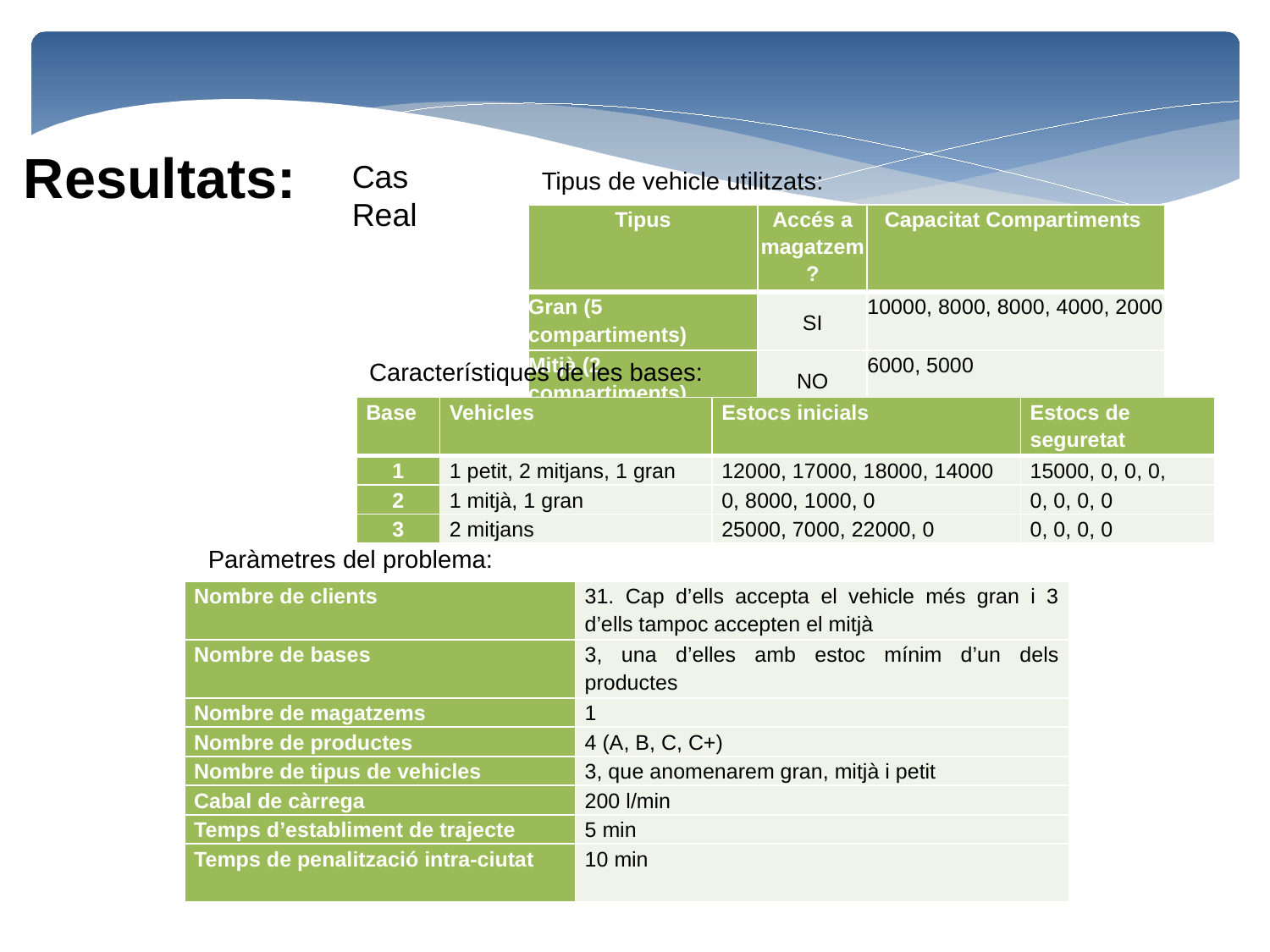

Resultats:
Cas Real
Tipus de vehicle utilitzats:
| Tipus | Accés a magatzem? | Capacitat Compartiments |
| --- | --- | --- |
| Gran (5 compartiments) | SI | 10000, 8000, 8000, 4000, 2000 |
| Mitjà (2 compartiments) | NO | 6000, 5000 |
| Petit (2 compartiments) | NO | 2000, 2000 |
Característiques de les bases:
| Base | Vehicles | Estocs inicials | Estocs de seguretat |
| --- | --- | --- | --- |
| 1 | 1 petit, 2 mitjans, 1 gran | 12000, 17000, 18000, 14000 | 15000, 0, 0, 0, |
| 2 | 1 mitjà, 1 gran | 0, 8000, 1000, 0 | 0, 0, 0, 0 |
| 3 | 2 mitjans | 25000, 7000, 22000, 0 | 0, 0, 0, 0 |
Paràmetres del problema:
| Nombre de clients | 31. Cap d’ells accepta el vehicle més gran i 3 d’ells tampoc accepten el mitjà |
| --- | --- |
| Nombre de bases | 3, una d’elles amb estoc mínim d’un dels productes |
| Nombre de magatzems | 1 |
| Nombre de productes | 4 (A, B, C, C+) |
| Nombre de tipus de vehicles | 3, que anomenarem gran, mitjà i petit |
| Cabal de càrrega | 200 l/min |
| Temps d’establiment de trajecte | 5 min |
| Temps de penalització intra-ciutat | 10 min |